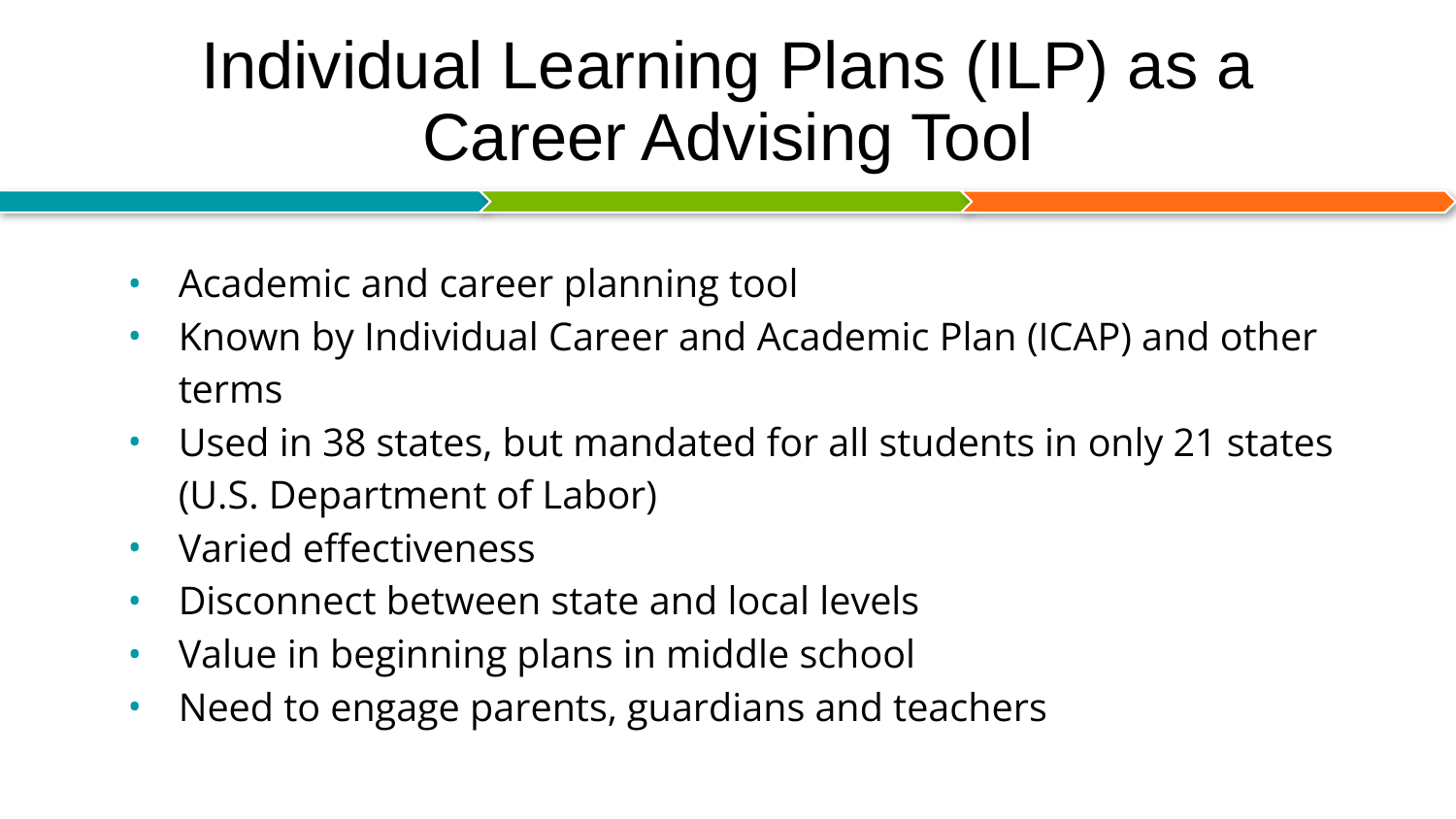

# Individual Learning Plans (ILP) as a Career Advising Tool
Academic and career planning tool
Known by Individual Career and Academic Plan (ICAP) and other terms
Used in 38 states, but mandated for all students in only 21 states (U.S. Department of Labor)
Varied effectiveness
Disconnect between state and local levels
Value in beginning plans in middle school
Need to engage parents, guardians and teachers